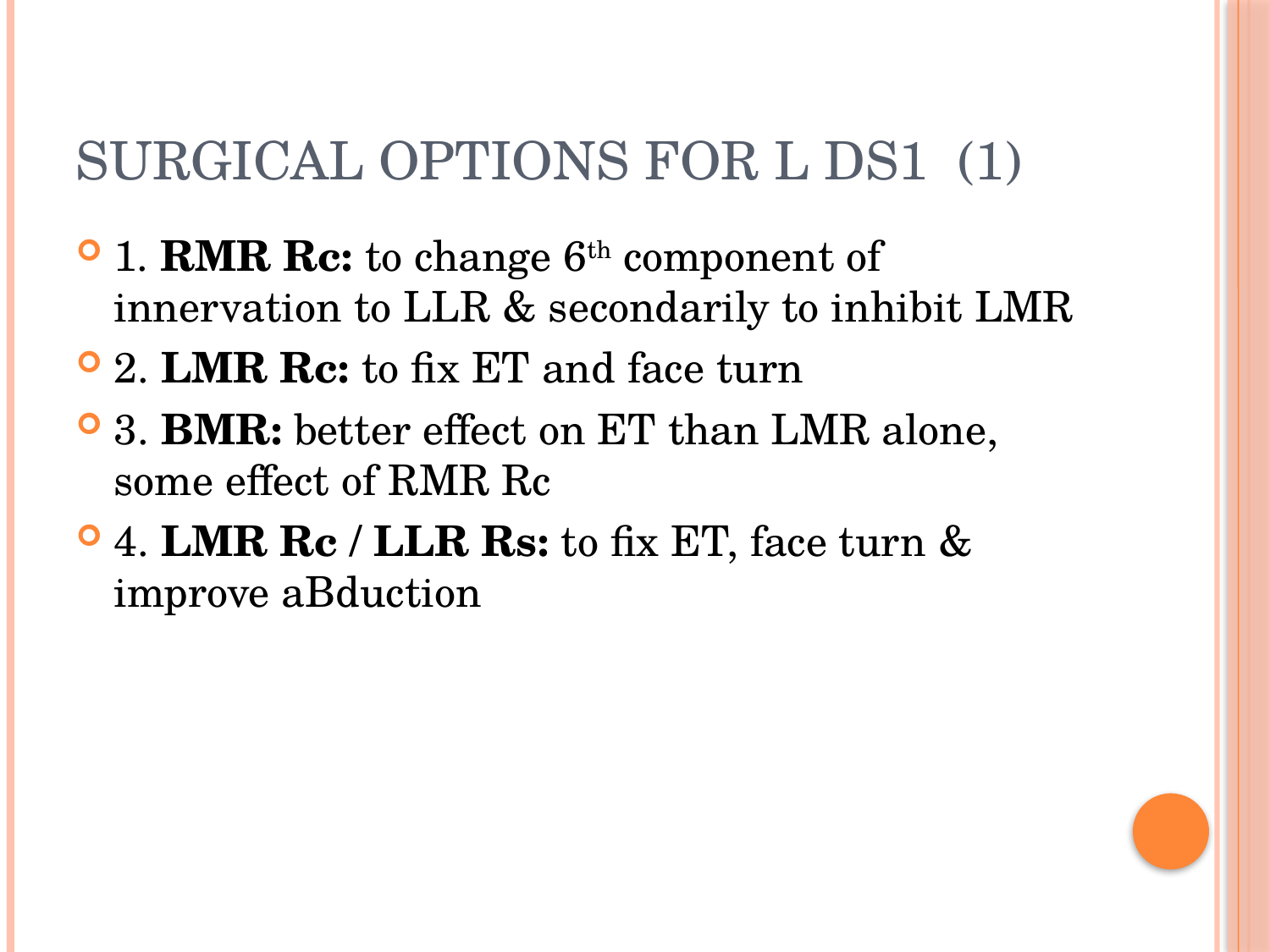

# Surgical options for L DS1  (1)
1. RMR Rc: to change 6th component of innervation to LLR & secondarily to inhibit LMR
2. LMR Rc: to fix ET and face turn
3. BMR: better effect on ET than LMR alone, some effect of RMR Rc
4. LMR Rc / LLR Rs: to fix ET, face turn & improve aBduction